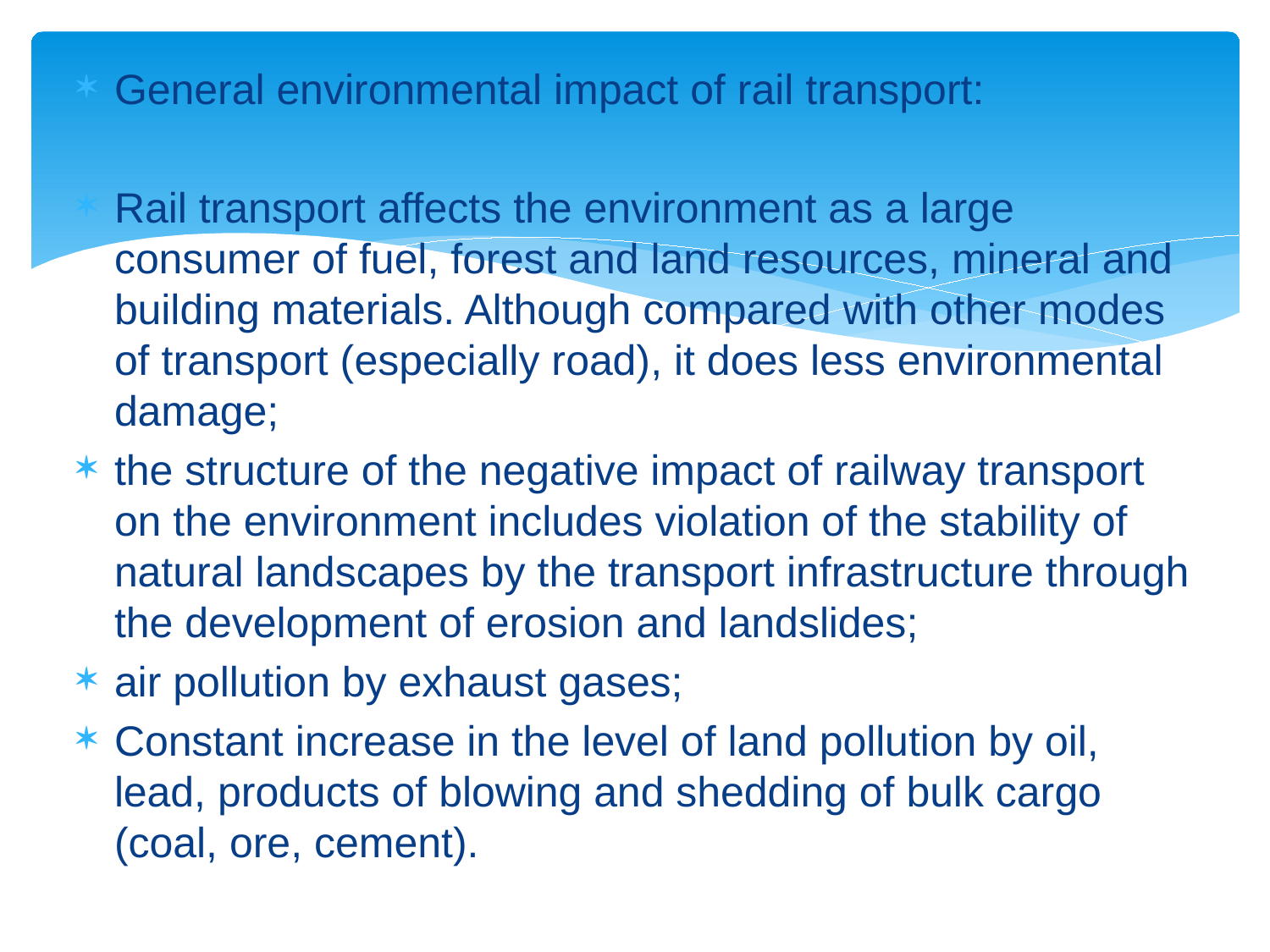

General environmental impact of rail transport:

Rail transport affects the environment as a large consumer of fuel, forest and land resources, mineral and building materials. Although compared with other modes of transport (especially road), it does less environmental damage;
the structure of the negative impact of railway transport on the environment includes violation of the stability of natural landscapes by the transport infrastructure through the development of erosion and landslides;
air pollution by exhaust gases;
Constant increase in the level of land pollution by oil, lead, products of blowing and shedding of bulk cargo (coal, ore, cement).